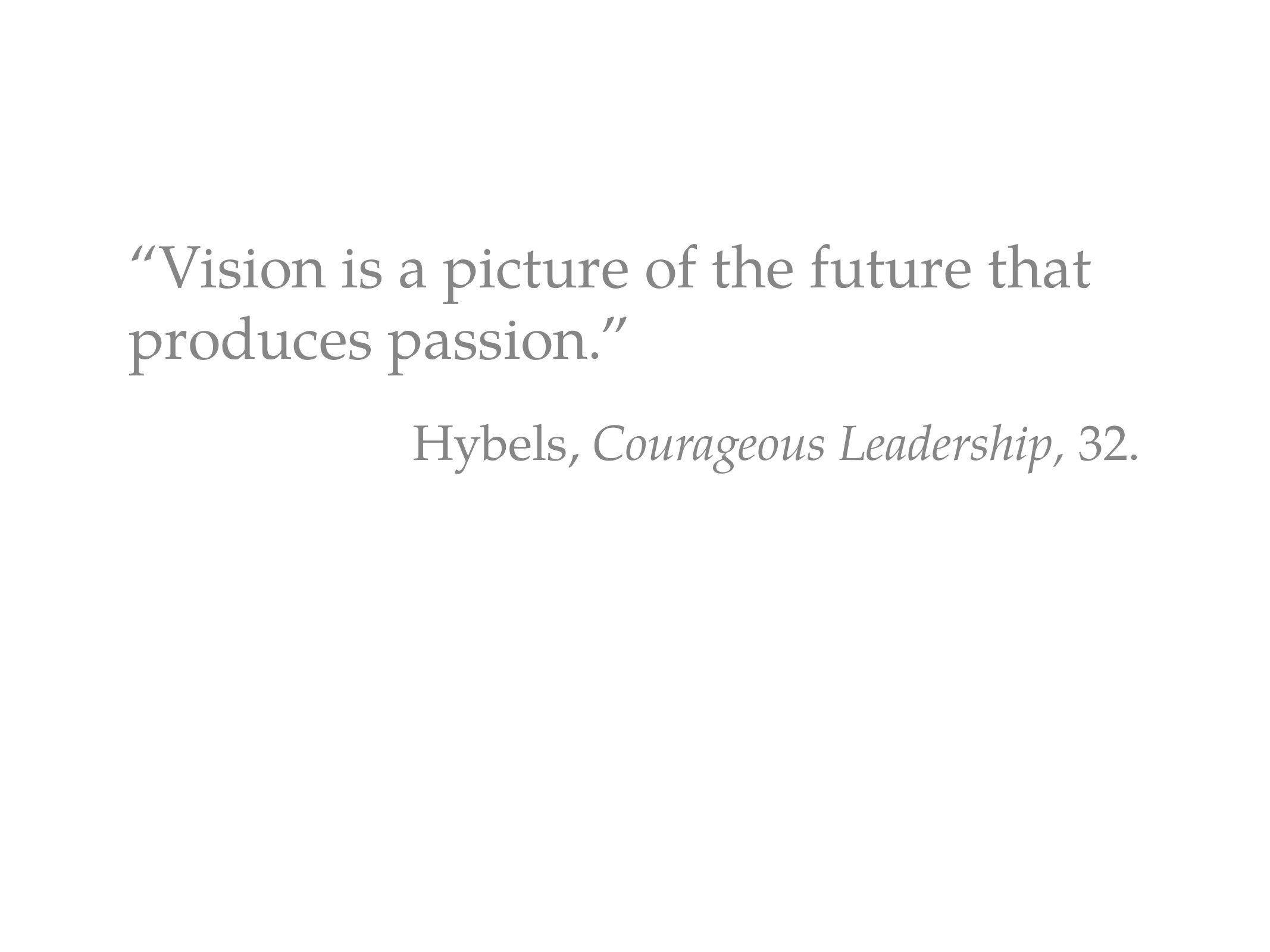

“Vision is a picture of the future that produces passion.”
            Hybels, Courageous Leadership, 32.